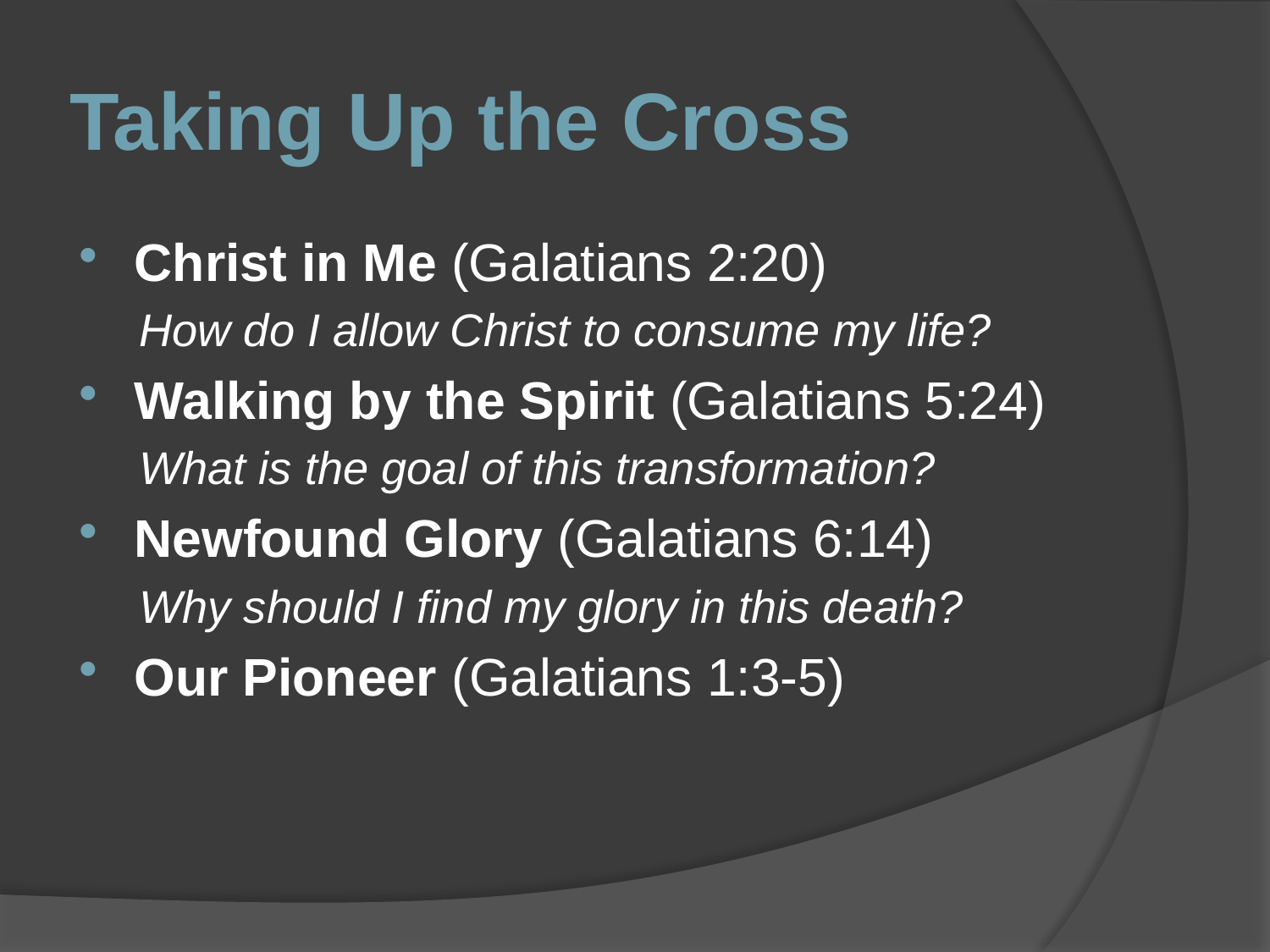

# Taking Up the Cross
Christ in Me (Galatians 2:20)
How do I allow Christ to consume my life?
Walking by the Spirit (Galatians 5:24)
What is the goal of this transformation?
Newfound Glory (Galatians 6:14)
Why should I find my glory in this death?
Our Pioneer (Galatians 1:3-5)